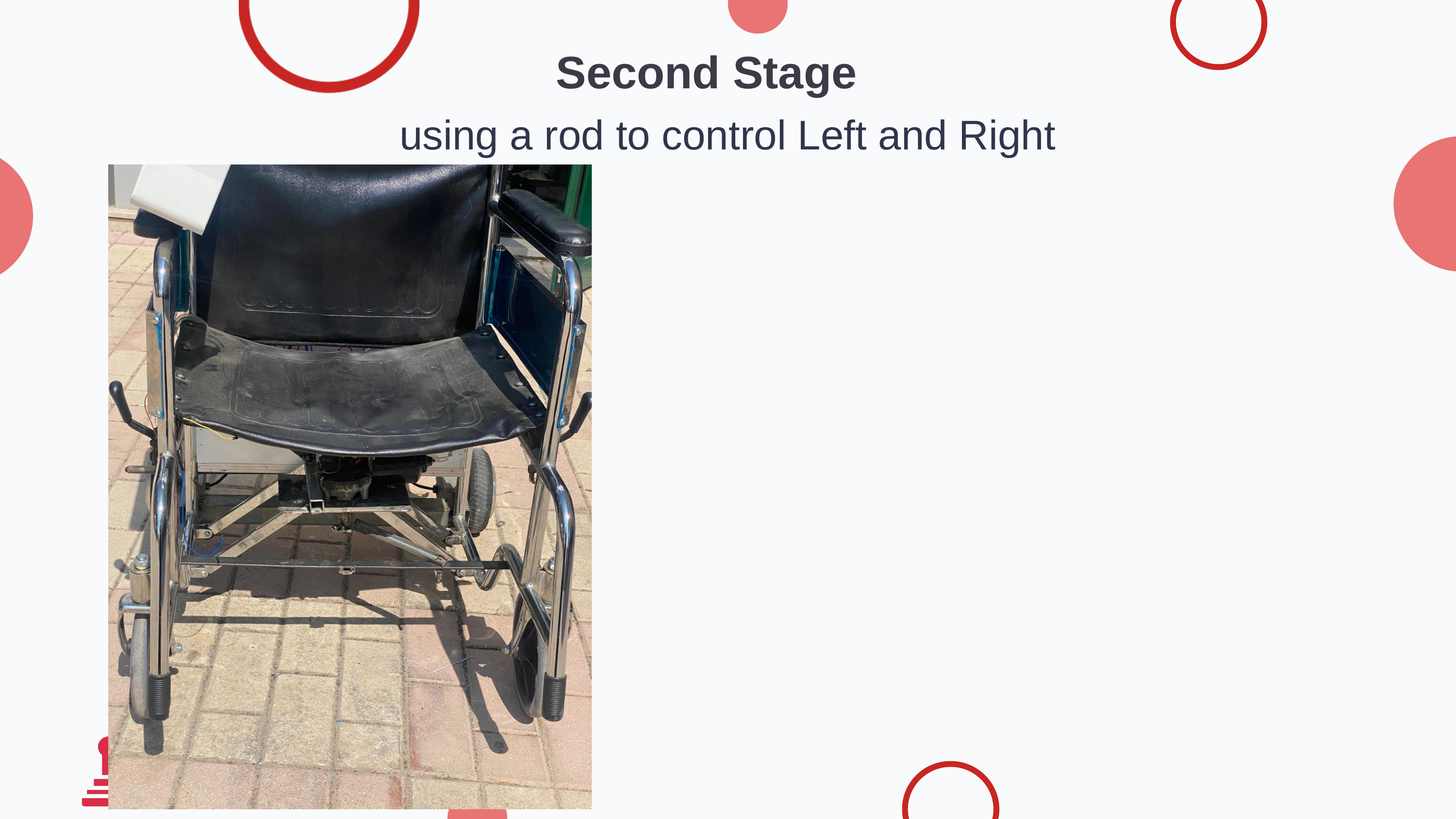

Second Stage
using a rod to control Left and Right